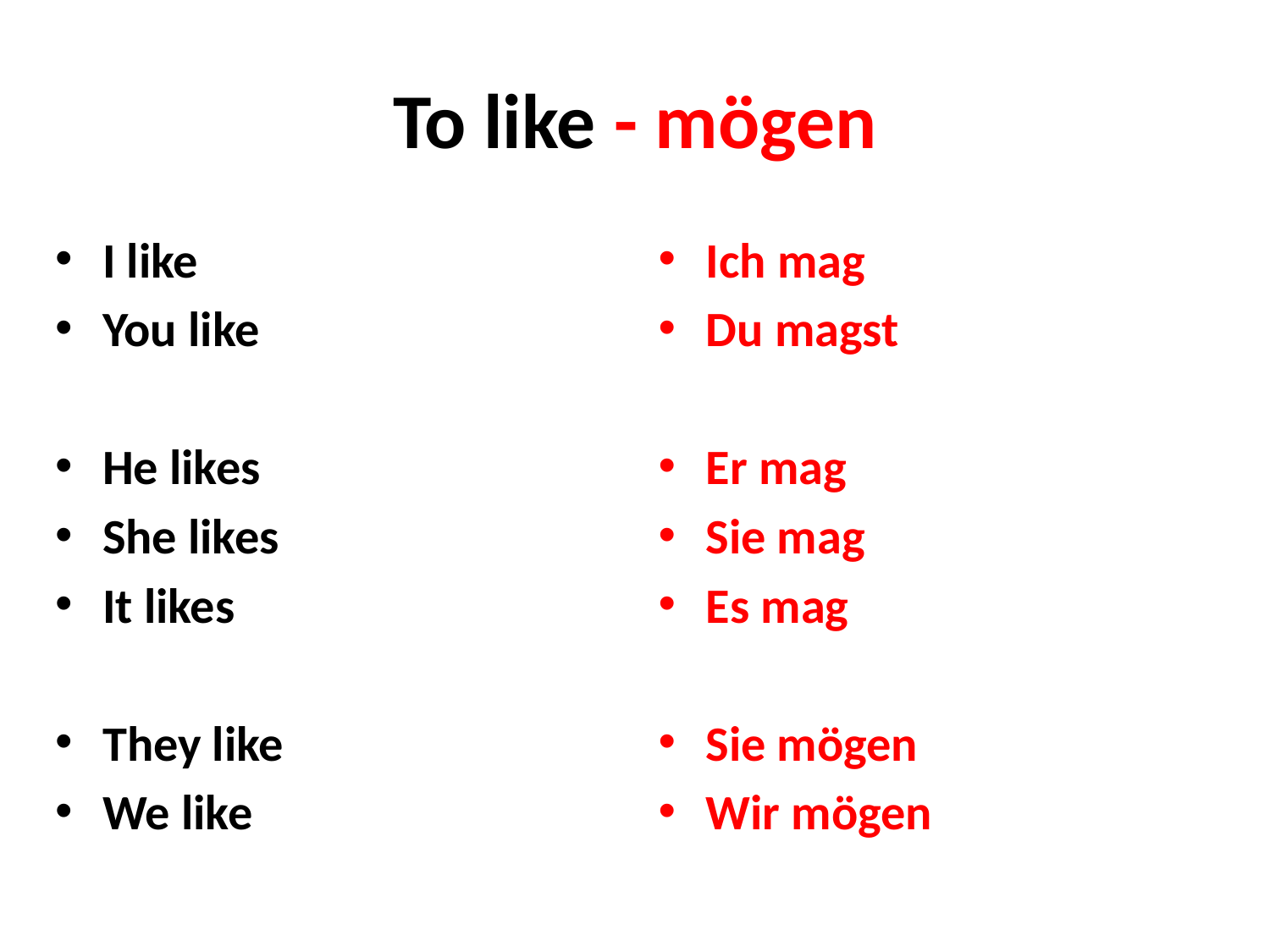

# To like - mögen
I like
You like

He likes
She likes
It likes

They like
We like
Ich mag
Du magst

Er mag
Sie mag
Es mag

Sie mögen
Wir mögen